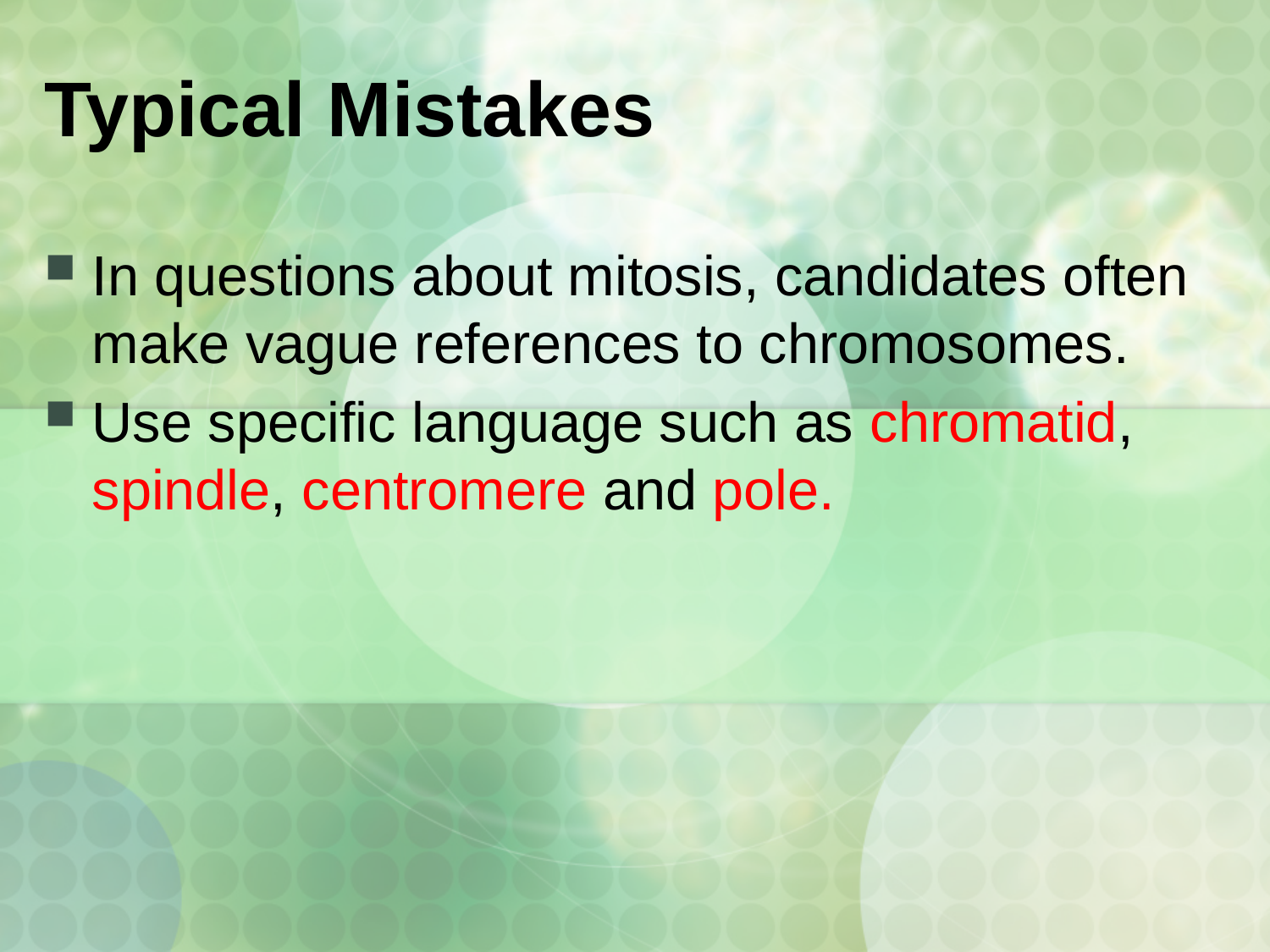

# Typical Mistakes
In questions about mitosis, candidates often make vague references to chromosomes.
Use specific language such as chromatid, spindle, centromere and pole.